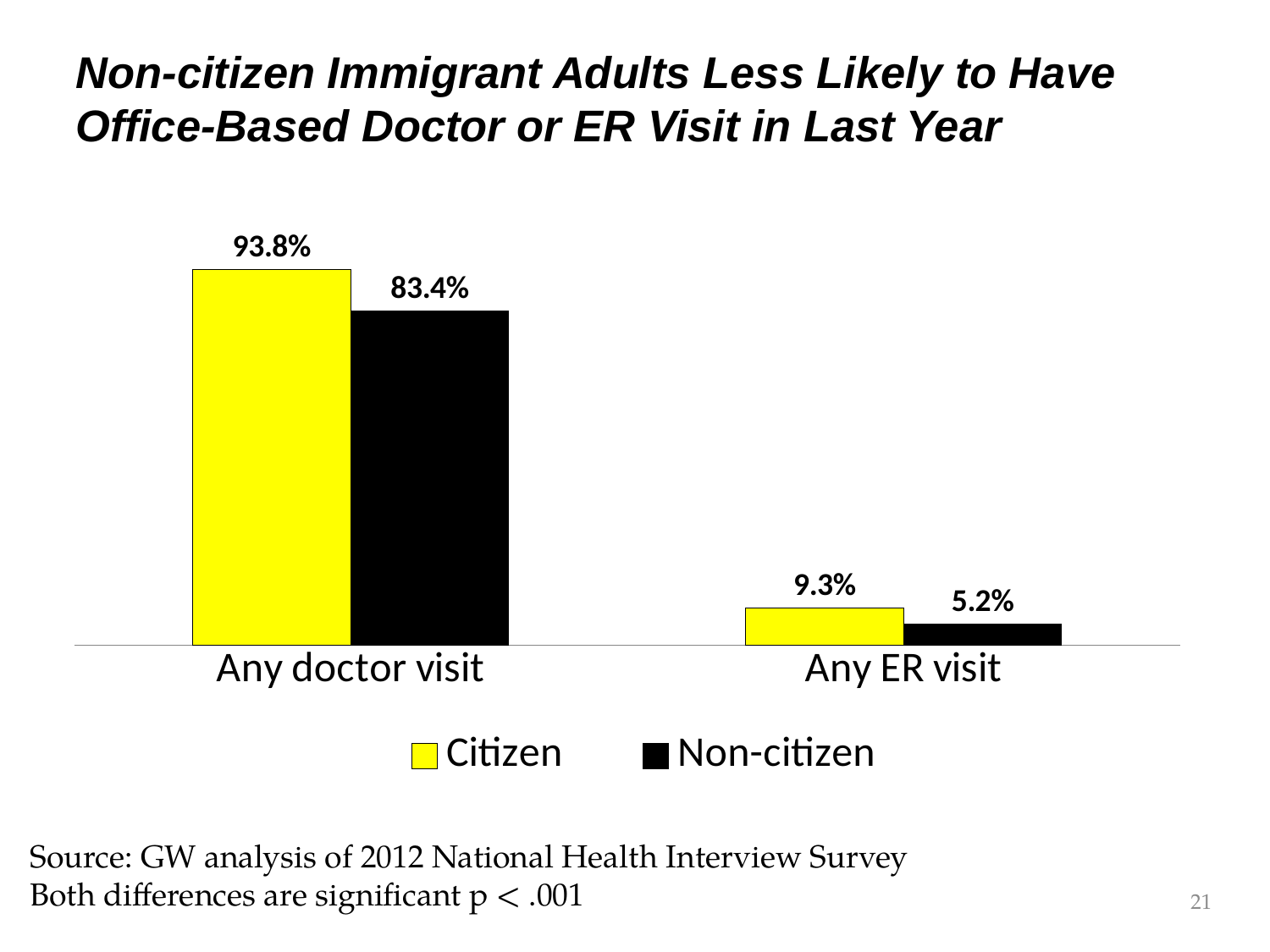

Non-citizen Immigrant Adults Less Likely to Have Office-Based Doctor or ER Visit in Last Year

### Chart

| Category | Citizen | Non-citizen |
|---|---|---|
| Any doctor visit | 0.938 | 0.834 |
| Any ER visit | 0.093 | 0.052 |
Source: GW analysis of 2012 National Health Interview Survey
Both differences are significant p < .001
21